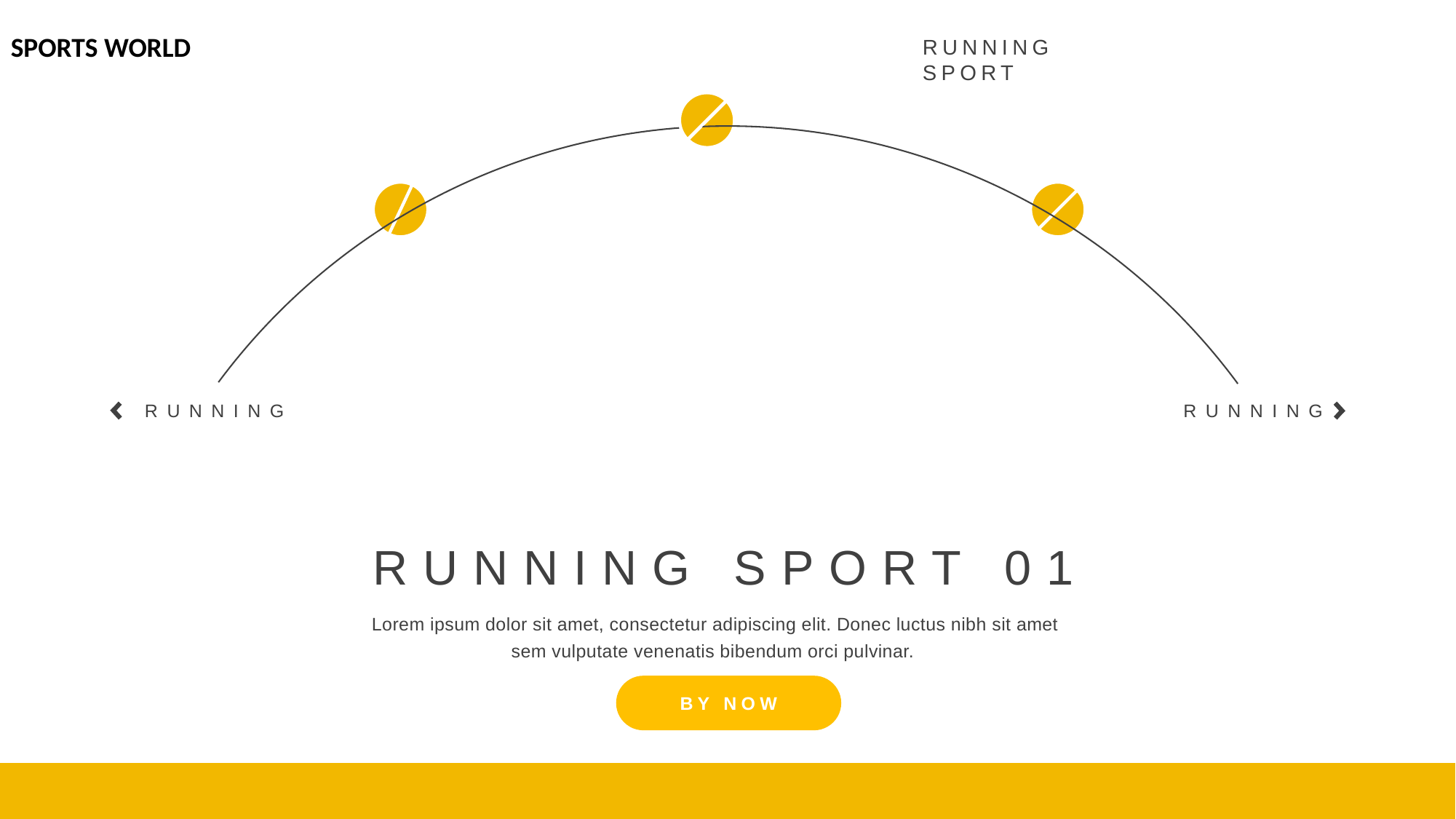

SPORTS WORLD
RUNNING SPORT

RUNNING
RUNNING
RUNNING SPORT 01
Lorem ipsum dolor sit amet, consectetur adipiscing elit. Donec luctus nibh sit amet sem vulputate venenatis bibendum orci pulvinar.

BY NOW